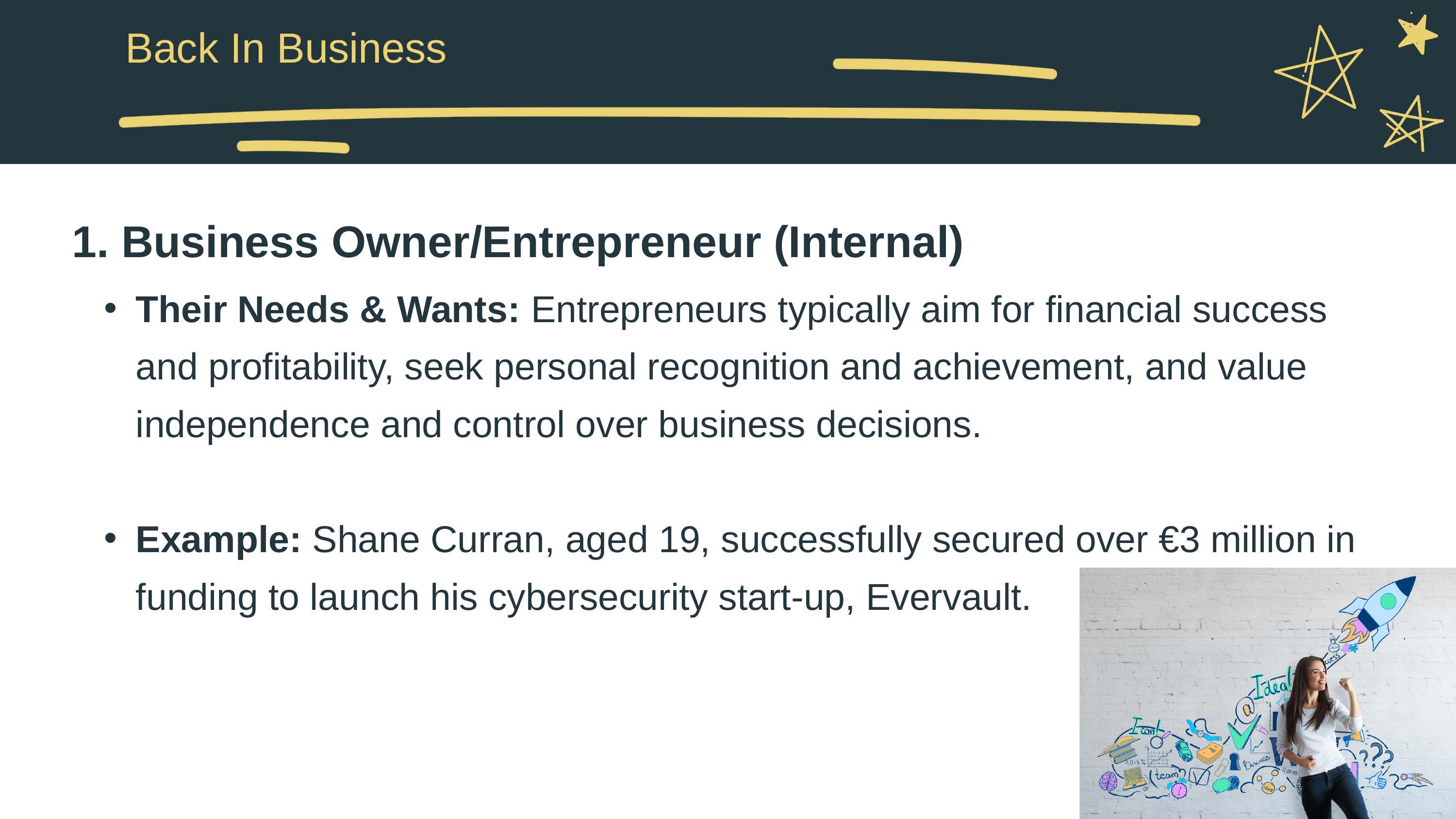

Back In Business

1. Business Owner/Entrepreneur (Internal)
Their Needs & Wants: Entrepreneurs typically aim for financial success and profitability, seek personal recognition and achievement, and value independence and control over business decisions.

Example: Shane Curran, aged 19, successfully secured over €3 million in funding to launch his cybersecurity start-up, Evervault.